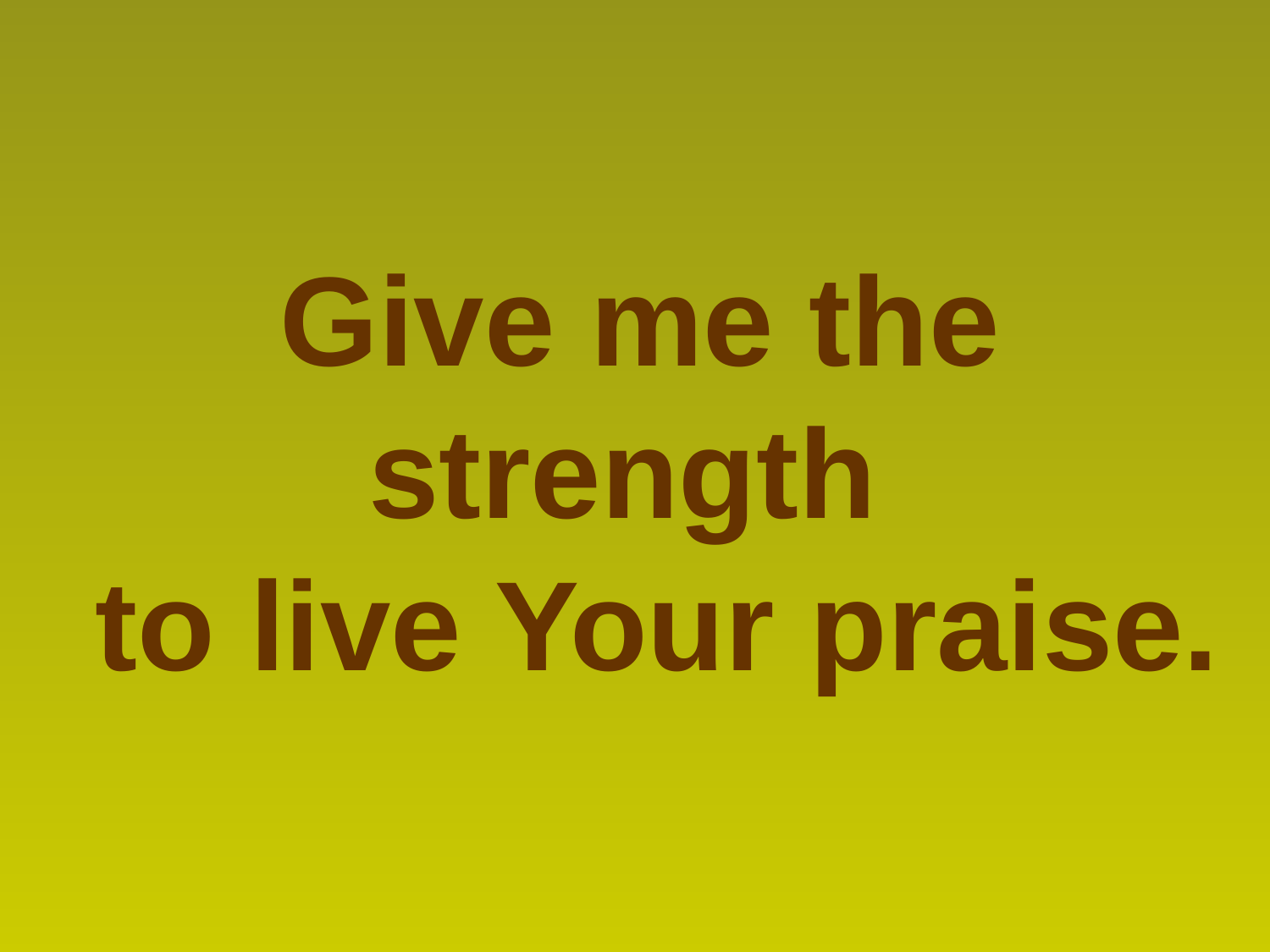

Give me the strength
 to live Your praise.